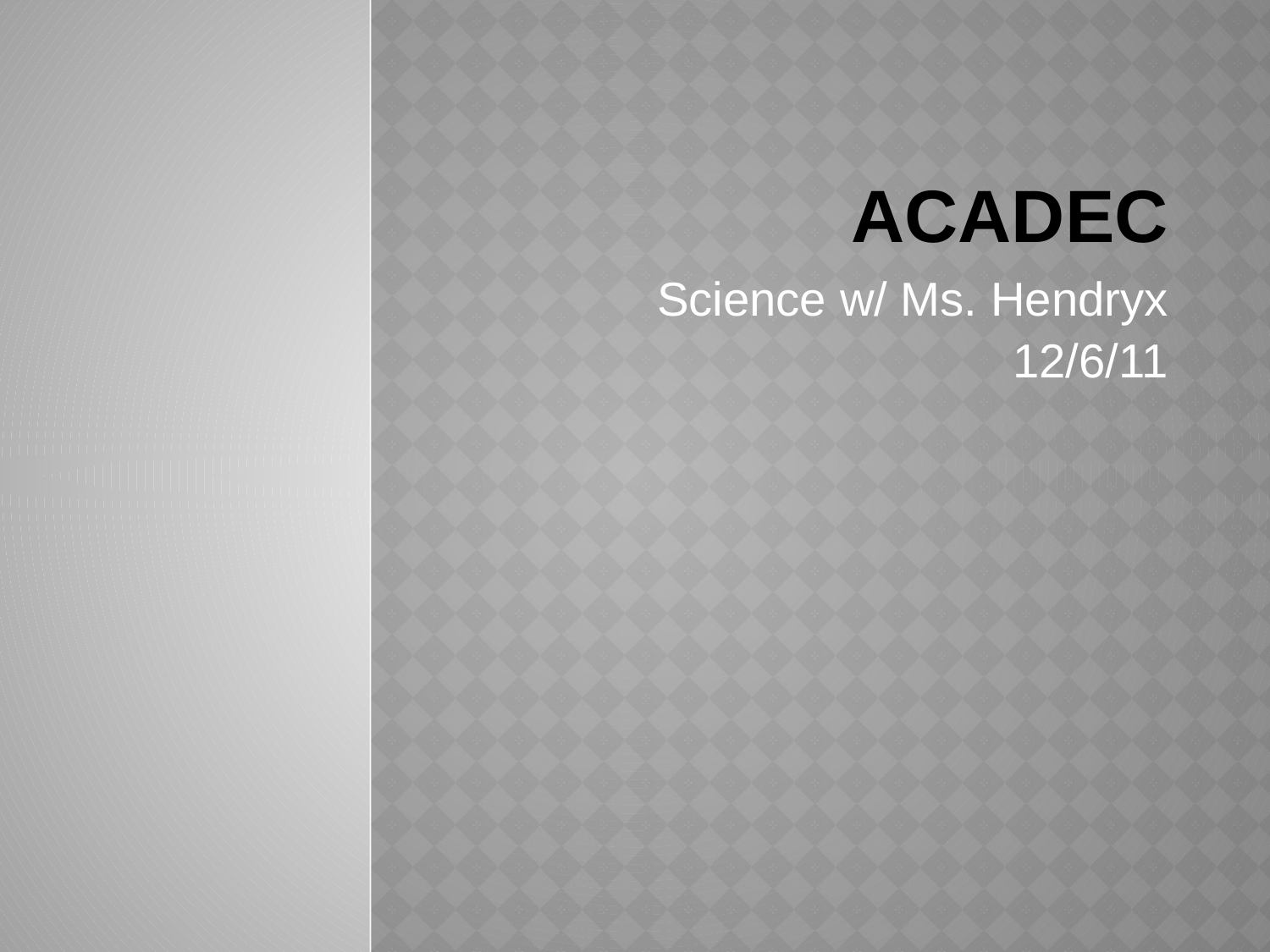

# AcaDec
Science w/ Ms. Hendryx
12/6/11